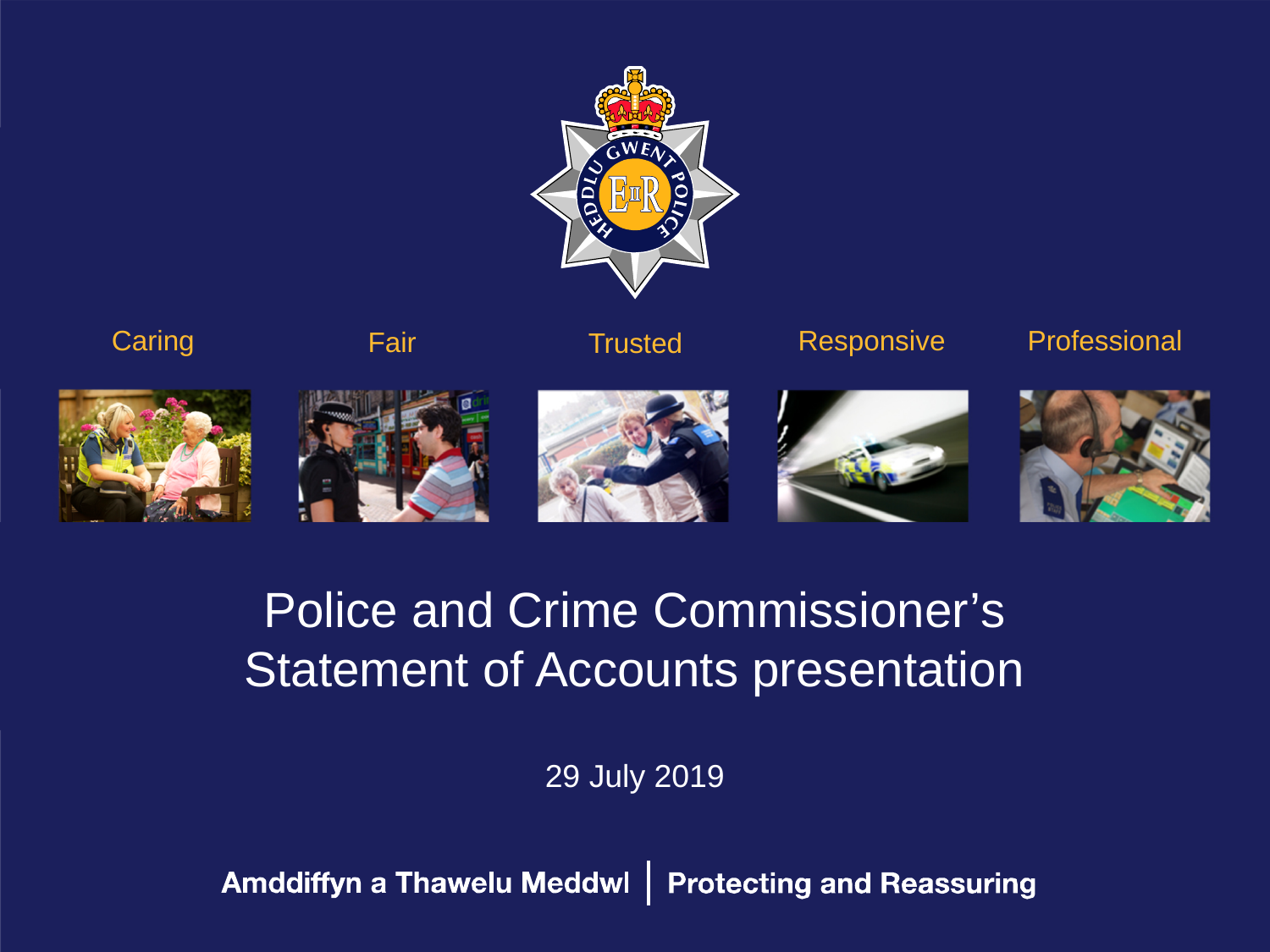

# Police and Crime Commissioner’s Statement of Accounts presentation 29 July 2019